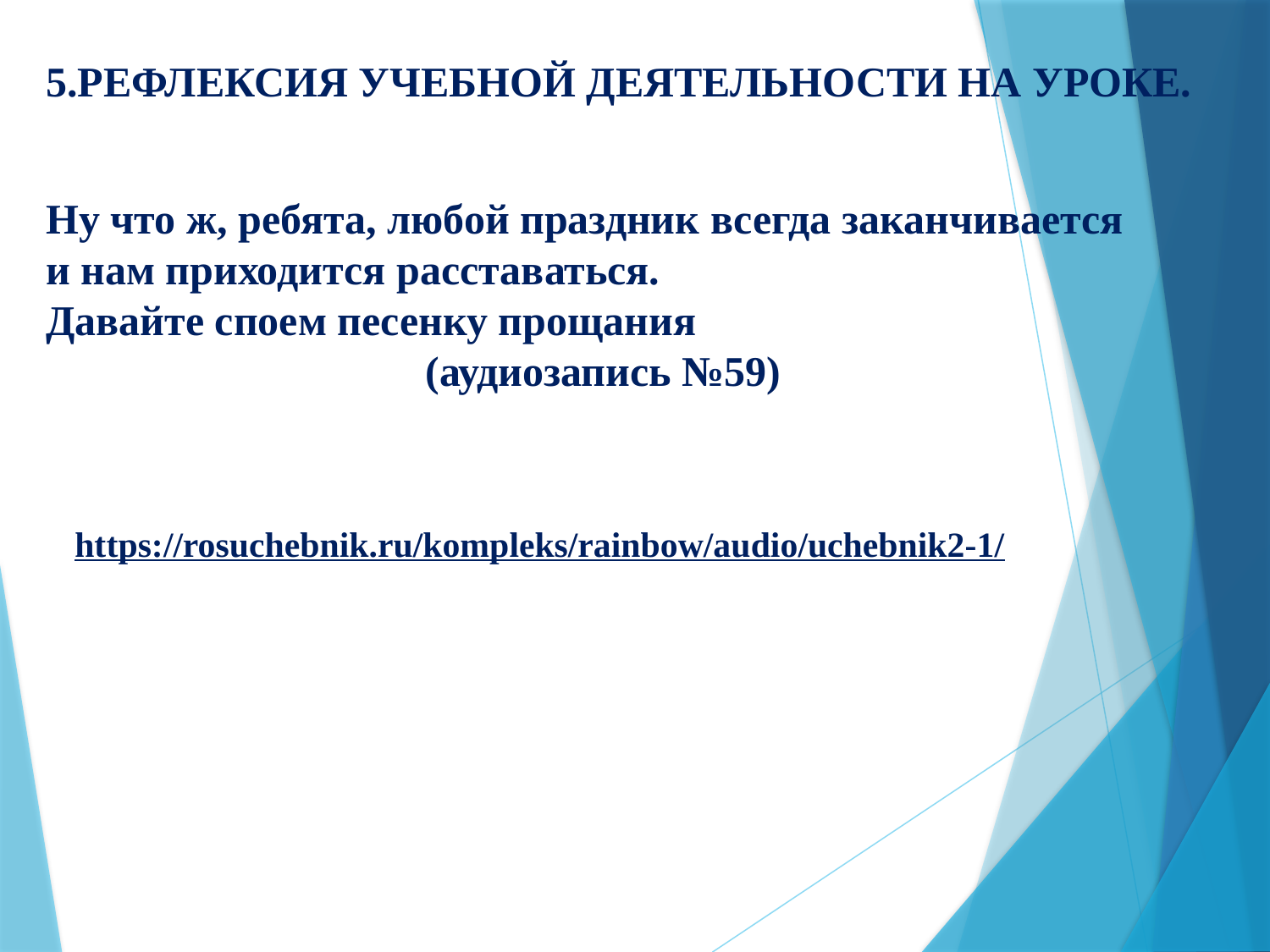

5.РЕФЛЕКСИЯ УЧЕБНОЙ ДЕЯТЕЛЬНОСТИ НА УРОКЕ.
Ну что ж, ребята, любой праздник всегда заканчивается
и нам приходится расставаться.
Давайте споем песенку прощания
(аудиозапись №59)

https://rosuchebnik.ru/kompleks/rainbow/audio/uchebnik2-1/